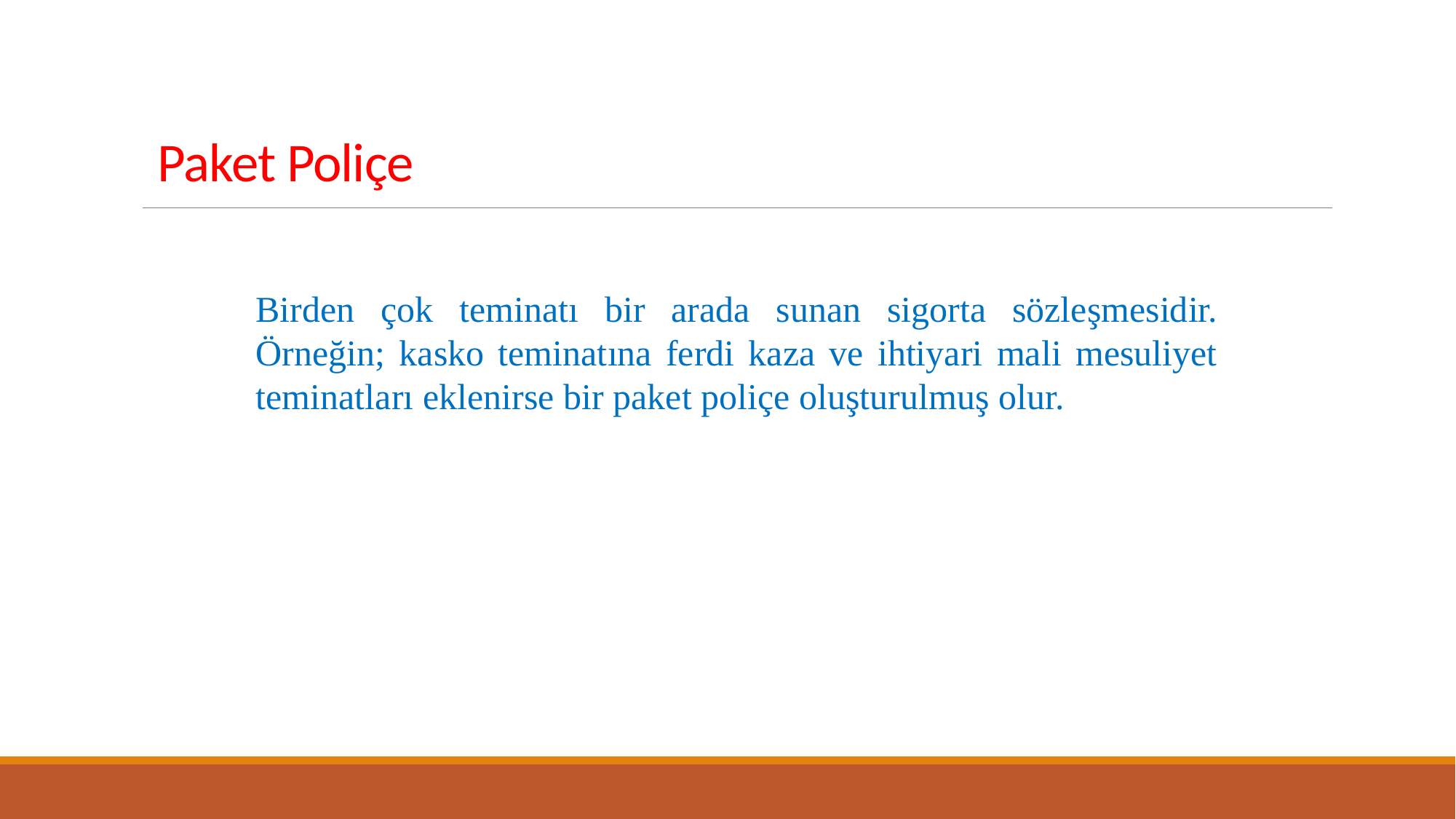

# Paket Poliçe
Birden çok teminatı bir arada sunan sigorta sözleşmesidir. Örneğin; kasko teminatına ferdi kaza ve ihtiyari mali mesuliyet teminatları eklenirse bir paket poliçe oluşturulmuş olur.